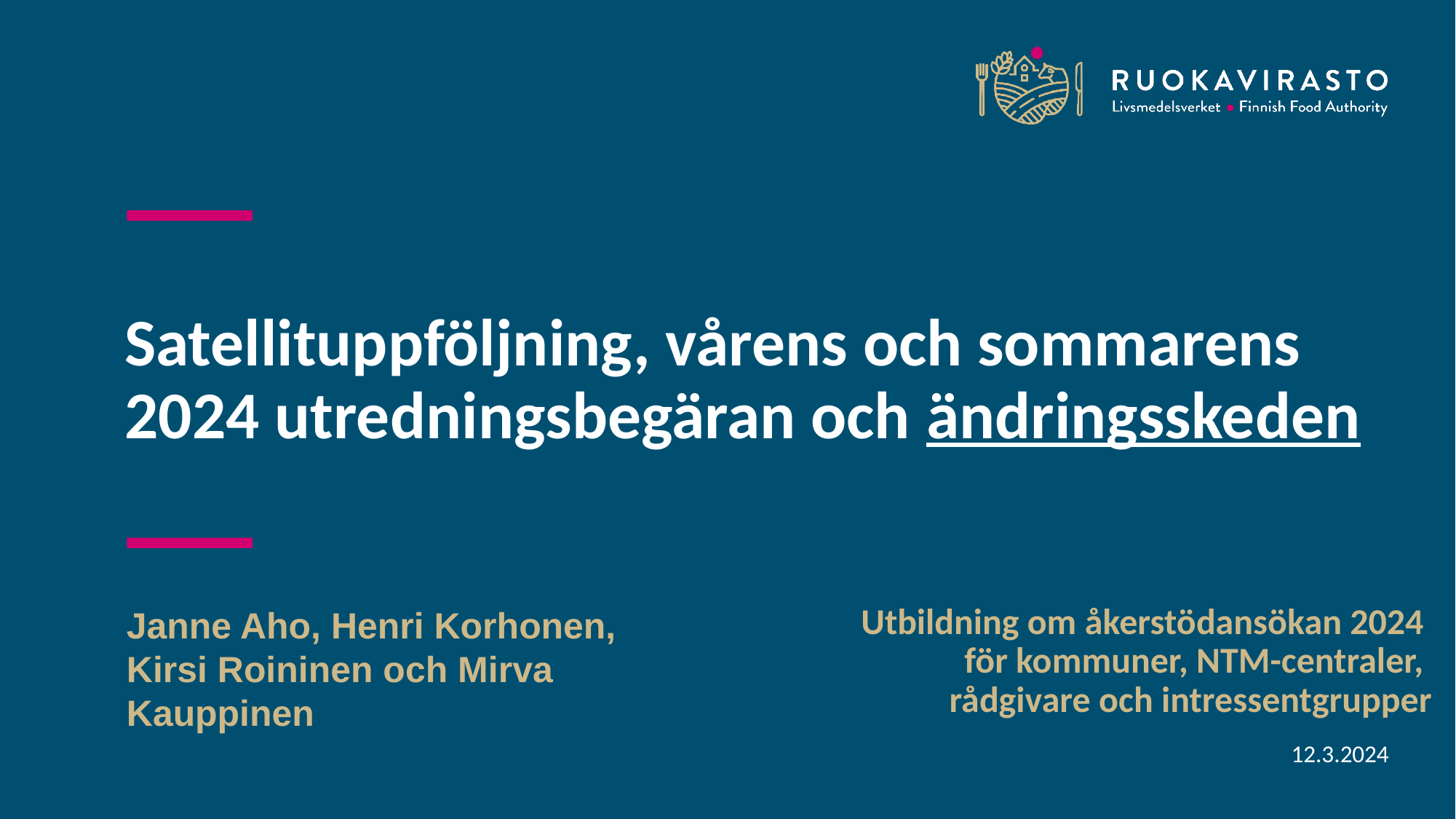

# Satellituppföljning, vårens och sommarens 2024 utredningsbegäran och ändringsskeden
Janne Aho, Henri Korhonen, Kirsi Roininen och Mirva Kauppinen
Utbildning om åkerstödansökan 2024
för kommuner, NTM-centraler,
rådgivare och intressentgrupper
12.3.2024